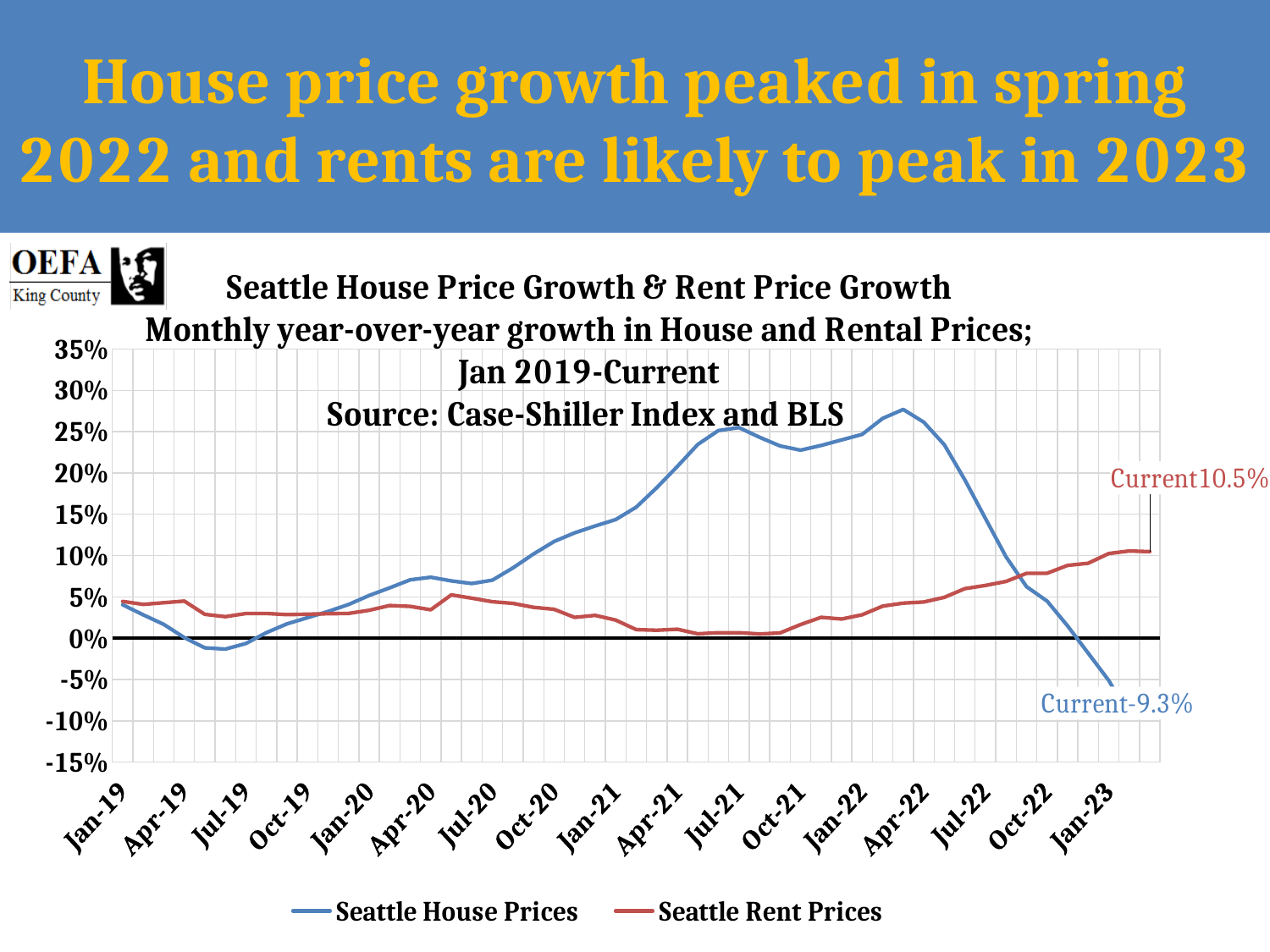

House price growth peaked in spring 2022 and rents are likely to peak in 2023

### Chart: Seattle House Price Growth & Rent Price Growth
Monthly year-over-year growth in House and Rental Prices; Jan 2019-Current
Source: Case-Shiller Index and BLS

| Category | Seattle House Prices | Seattle Rent Prices |
|---|---|---|
| 43466 | 0.04053940849099291 | 0.044489237046815955 |
| 43497 | 0.028307363563972565 | 0.0409531285224225 |
| 43525 | 0.016741885960749547 | 0.042911960515789715 |
| 43556 | 0.000793765728552831 | 0.04492094270065006 |
| 43586 | -0.011564957970613299 | 0.028937922665757343 |
| 43617 | -0.013141692423310869 | 0.026043445772843565 |
| 43647 | -0.006393862565125419 | 0.02986485586845089 |
| 43678 | 0.00672394042259894 | 0.029908914122814823 |
| 43709 | 0.017348533757378215 | 0.02853327785049653 |
| 43739 | 0.024841696051570716 | 0.029097106068734613 |
| 43770 | 0.03236823480294282 | 0.029616350884538845 |
| 43800 | 0.040797099568289585 | 0.029998225265948975 |
| 43831 | 0.05168795430996309 | 0.03381217374046508 |
| 43862 | 0.060997690396091375 | 0.03954286310680888 |
| 43891 | 0.07075931001454716 | 0.03851744375017874 |
| 43922 | 0.07382712970330219 | 0.034390291743232826 |
| 43952 | 0.06939282497256616 | 0.05244138535638432 |
| 43983 | 0.06619592286074005 | 0.04841876929559241 |
| 44013 | 0.07030476470759828 | 0.04411749495785289 |
| 44044 | 0.08514794907701839 | 0.042170115888716 |
| 44075 | 0.10193088137448325 | 0.03734146585034215 |
| 44105 | 0.11701842564594522 | 0.03499034009015922 |
| 44136 | 0.12752704085930344 | 0.025231485599981562 |
| 44166 | 0.135849995152868 | 0.02762954516660332 |
| 44197 | 0.14358362310173467 | 0.021970915943185787 |
| 44228 | 0.15862742758665527 | 0.010428955096508652 |
| 44256 | 0.18214254010675157 | 0.009692232192933137 |
| 44287 | 0.20779463145233334 | 0.01091097809570618 |
| 44317 | 0.23448691814587463 | 0.005347514038154033 |
| 44348 | 0.25125168155953004 | 0.00668824966819237 |
| 44378 | 0.25486018428264323 | 0.006666633647183451 |
| 44409 | 0.24319596194213955 | 0.005156395015896154 |
| 44440 | 0.23269367192903534 | 0.006334019559926407 |
| 44470 | 0.22753119106184982 | 0.016530864197530803 |
| 44501 | 0.23323283129681882 | 0.025277416923672025 |
| 44531 | 0.23995400988469529 | 0.023227486352002558 |
| 44562 | 0.2466834531359119 | 0.02836239603544377 |
| 44593 | 0.26600327605936225 | 0.03882851216573724 |
| 44621 | 0.2768104624175274 | 0.04245120430091531 |
| 44652 | 0.26142804056288327 | 0.04384419071877432 |
| 44682 | 0.2340998439640467 | 0.0494621746785624 |
| 44713 | 0.19149503209276153 | 0.06004568854410275 |
| 44743 | 0.14488694159527582 | 0.06391238247058983 |
| 44774 | 0.09860164687797424 | 0.06874221852231122 |
| 44805 | 0.062381768990792175 | 0.07854444662480375 |
| 44835 | 0.0449329849024378 | 0.07864317030811652 |
| 44866 | 0.014866809466112185 | 0.08814682271012675 |
| 44896 | -0.017977349232069062 | 0.09076472260912727 |
| 44927 | -0.05100797926438139 | 0.10246839398163732 |
| 44958 | -0.09328453655072244 | 0.105632287252867 |
| 44986 | None | 0.10480467765032753 |